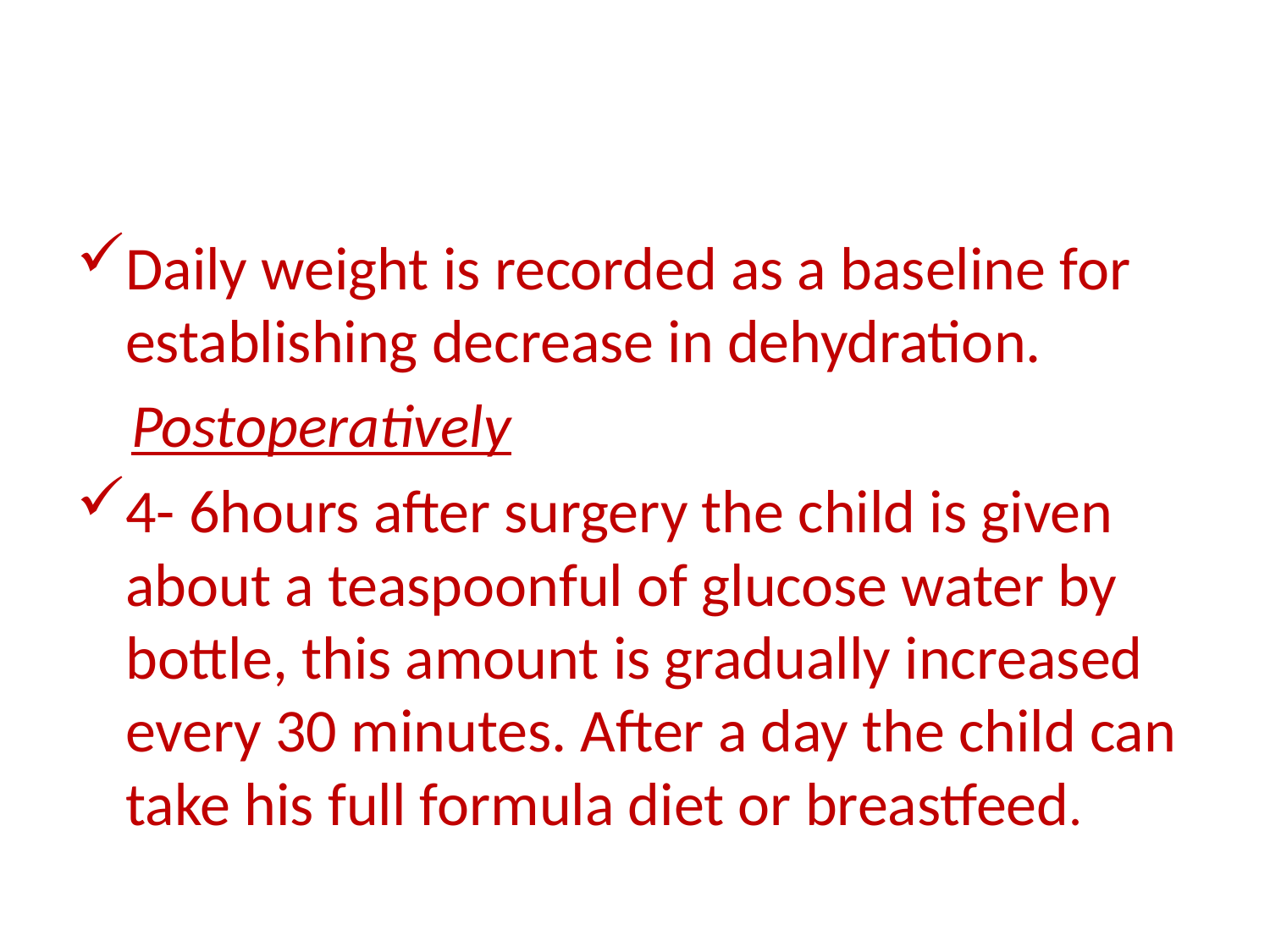

#
Daily weight is recorded as a baseline for establishing decrease in dehydration.
    Postoperatively
4- 6hours after surgery the child is given about a teaspoonful of glucose water by bottle, this amount is gradually increased  every 30 minutes. After a day the child can take his full formula diet or breastfeed.